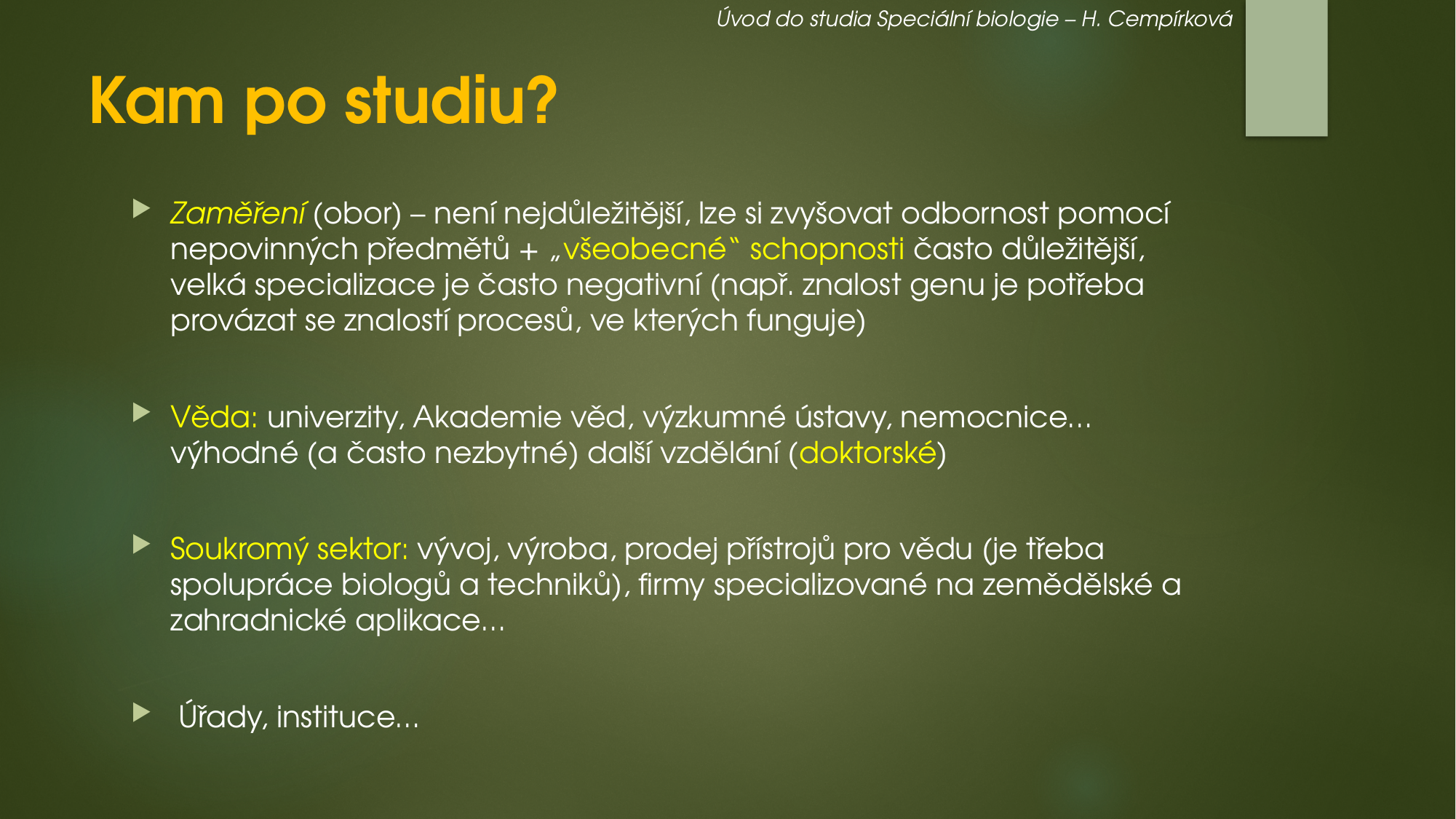

Úvod do studia Speciální biologie – H. Cempírková
# Kam po studiu?
Zaměření (obor) – není nejdůležitější, lze si zvyšovat odbornost pomocí nepovinných předmětů + „všeobecné“ schopnosti často důležitější, velká specializace je často negativní (např. znalost genu je potřeba provázat se znalostí procesů, ve kterých funguje)

Věda: univerzity, Akademie věd, výzkumné ústavy, nemocnice… výhodné (a často nezbytné) další vzdělání (doktorské)

Soukromý sektor: vývoj, výroba, prodej přístrojů pro vědu (je třeba spolupráce biologů a techniků), firmy specializované na zemědělské a zahradnické aplikace…

 Úřady, instituce…